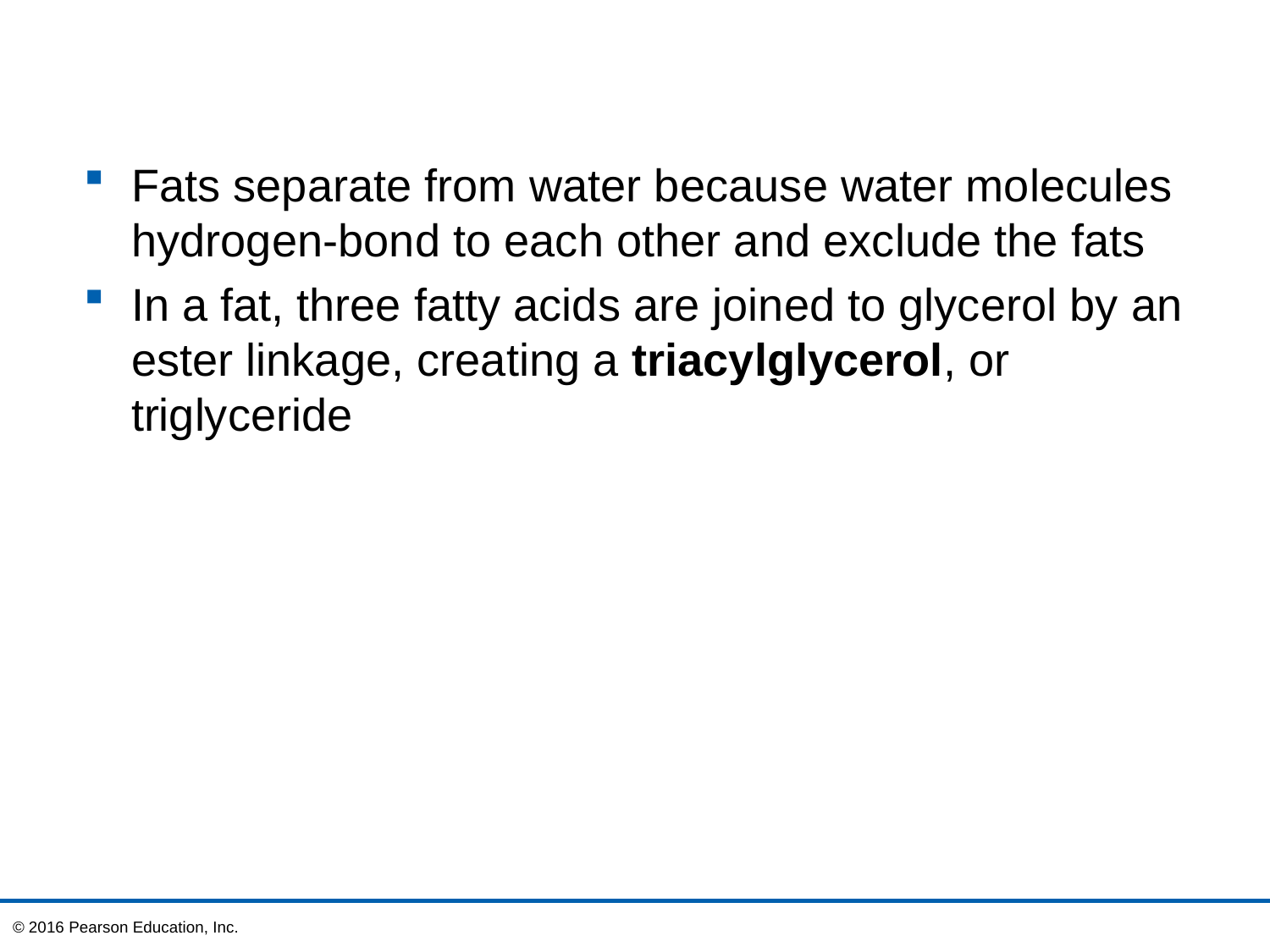

Fats separate from water because water molecules hydrogen-bond to each other and exclude the fats
In a fat, three fatty acids are joined to glycerol by an ester linkage, creating a triacylglycerol, or triglyceride

© 2016 Pearson Education, Inc.